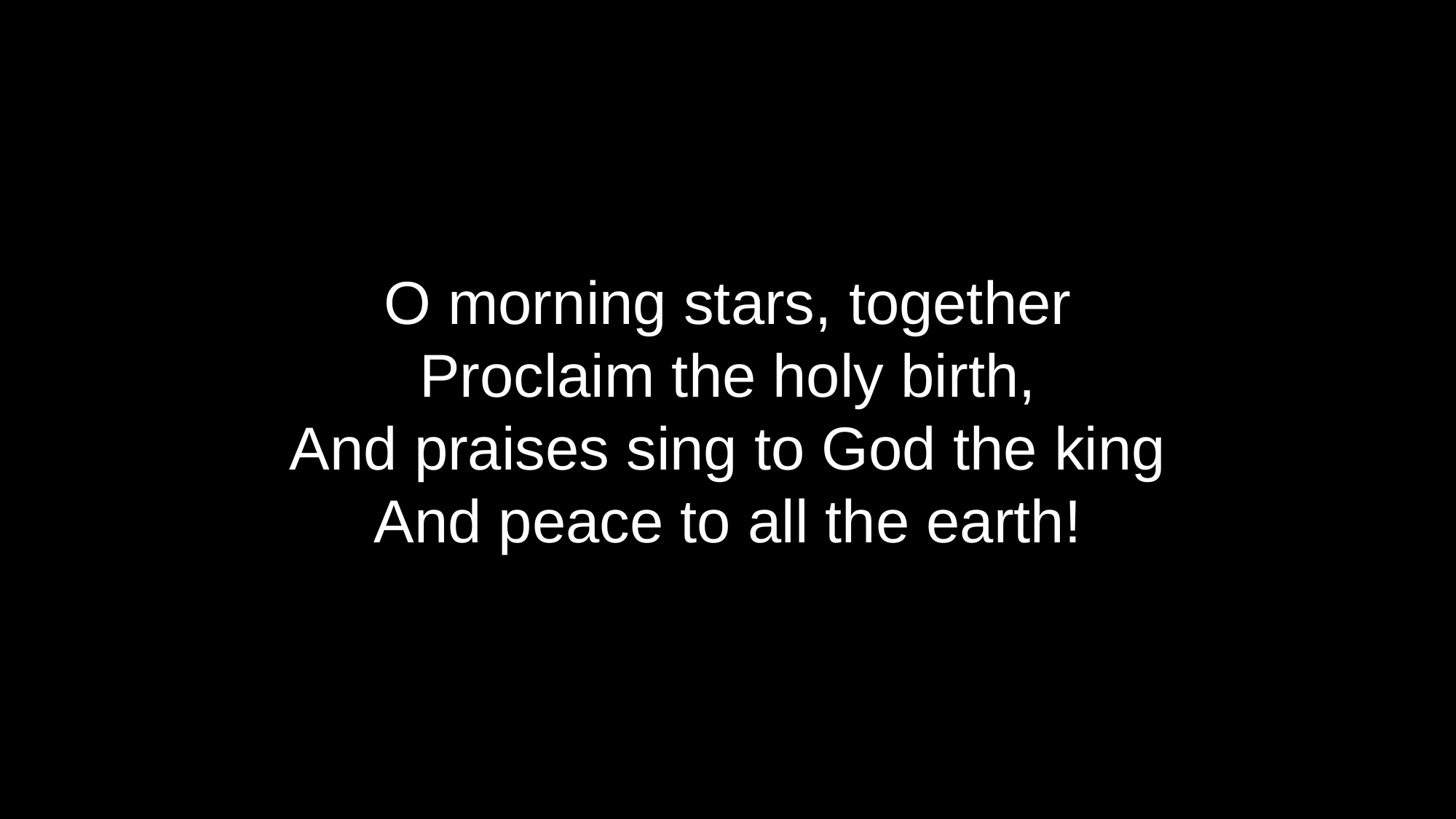

O morning stars, together
Proclaim the holy birth,
And praises sing to God the king
And peace to all the earth!